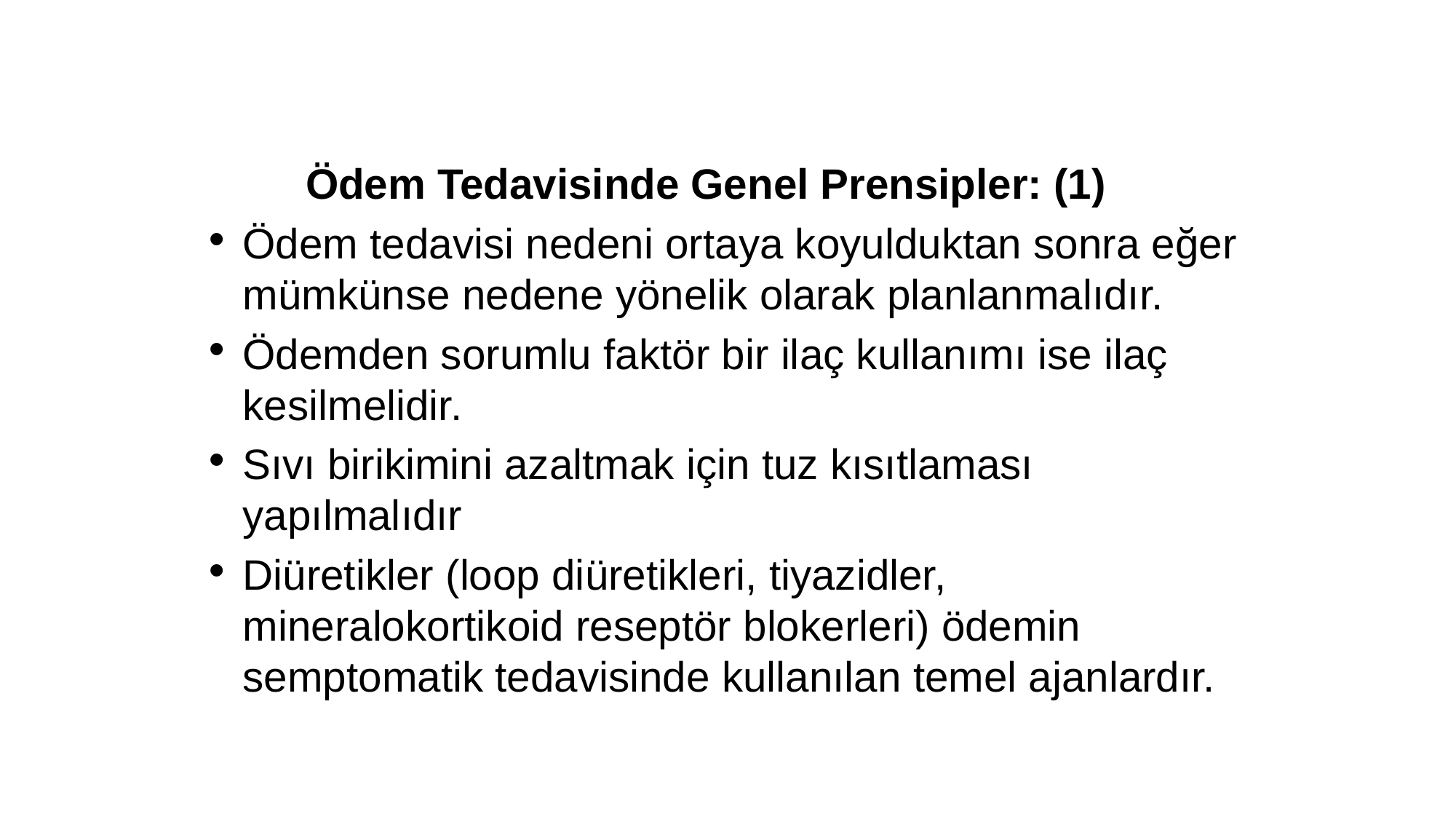

Ödem Tedavisinde Genel Prensipler: (1)
Ödem tedavisi nedeni ortaya koyulduktan sonra eğer mümkünse nedene yönelik olarak planlanmalıdır.
Ödemden sorumlu faktör bir ilaç kullanımı ise ilaç kesilmelidir.
Sıvı birikimini azaltmak için tuz kısıtlaması yapılmalıdır
Diüretikler (loop diüretikleri, tiyazidler, mineralokortikoid reseptör blokerleri) ödemin semptomatik tedavisinde kullanılan temel ajanlardır.